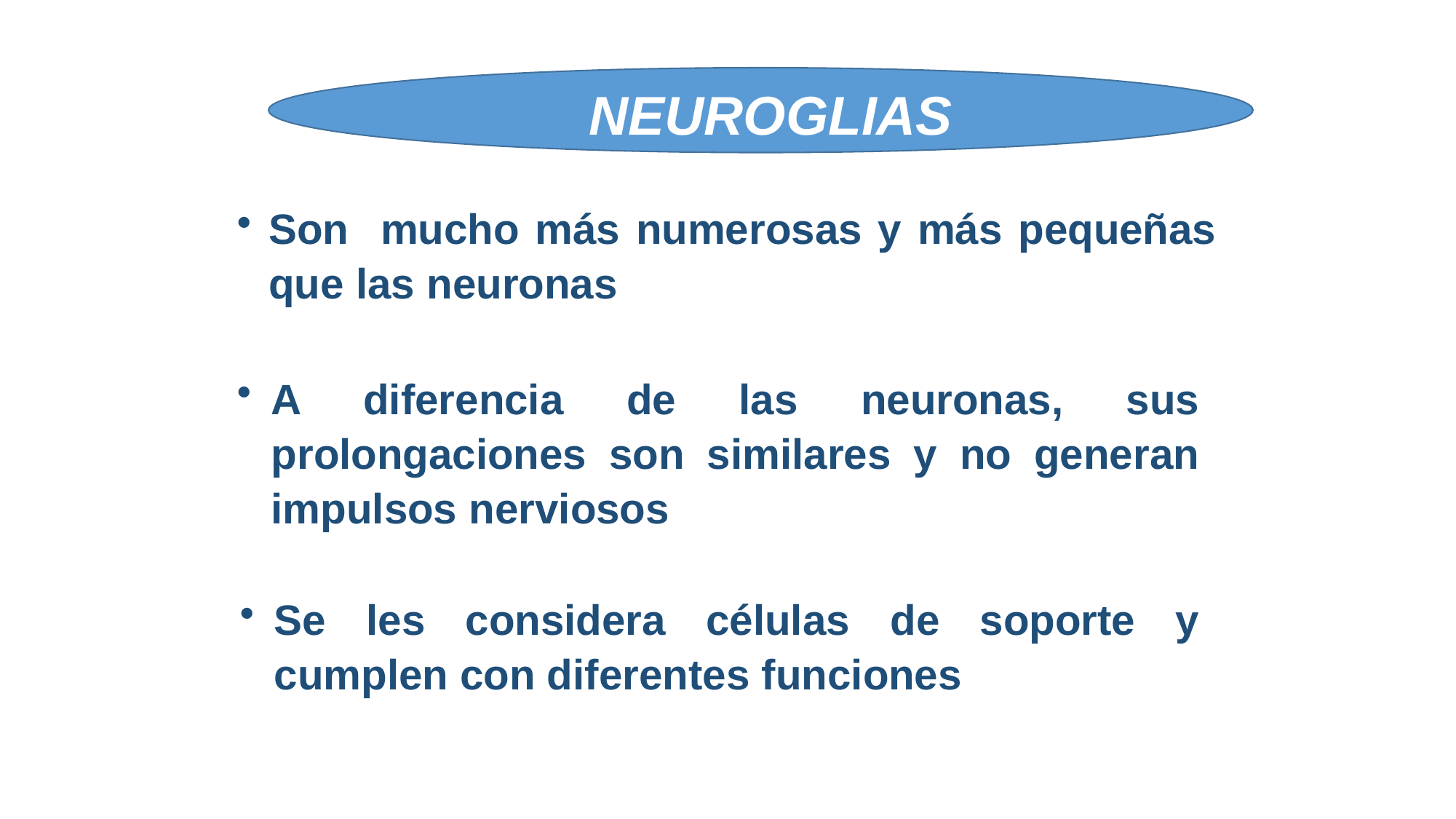

NEUROGLIAS
Son  mucho más numerosas y más pequeñas que las neuronas
A diferencia de las neuronas, sus prolongaciones son similares y no generan impulsos nerviosos
Se les considera células de soporte y cumplen con diferentes funciones